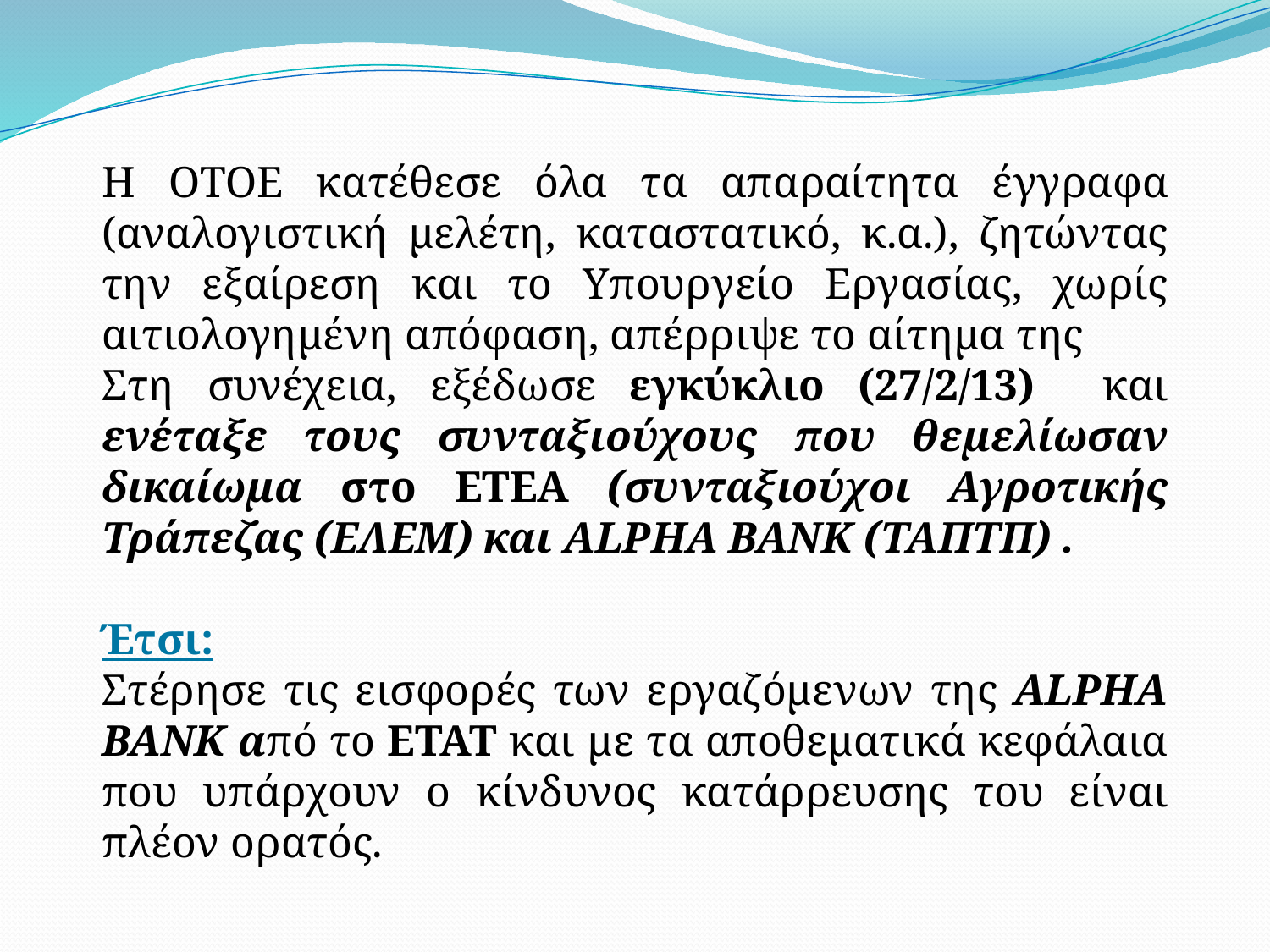

Η ΟΤΟΕ κατέθεσε όλα τα απαραίτητα έγγραφα (αναλογιστική μελέτη, καταστατικό, κ.α.), ζητώντας την εξαίρεση και το Υπουργείο Εργασίας, χωρίς αιτιολογημένη απόφαση, απέρριψε το αίτημα της
Στη συνέχεια, εξέδωσε εγκύκλιο (27/2/13)  και ενέταξε τους συνταξιούχους που θεμελίωσαν δικαίωμα στο ΕΤΕΑ (συνταξιούχοι Αγροτικής Τράπεζας (ΕΛΕΜ) και ALPHA BANK (TAΠΤΠ) .

Έτσι:
Στέρησε τις εισφορές των εργαζόμενων της ALPHA BANK από το ΕΤΑΤ και με τα αποθεματικά κεφάλαια που υπάρχουν ο κίνδυνος κατάρρευσης του είναι πλέον ορατός.